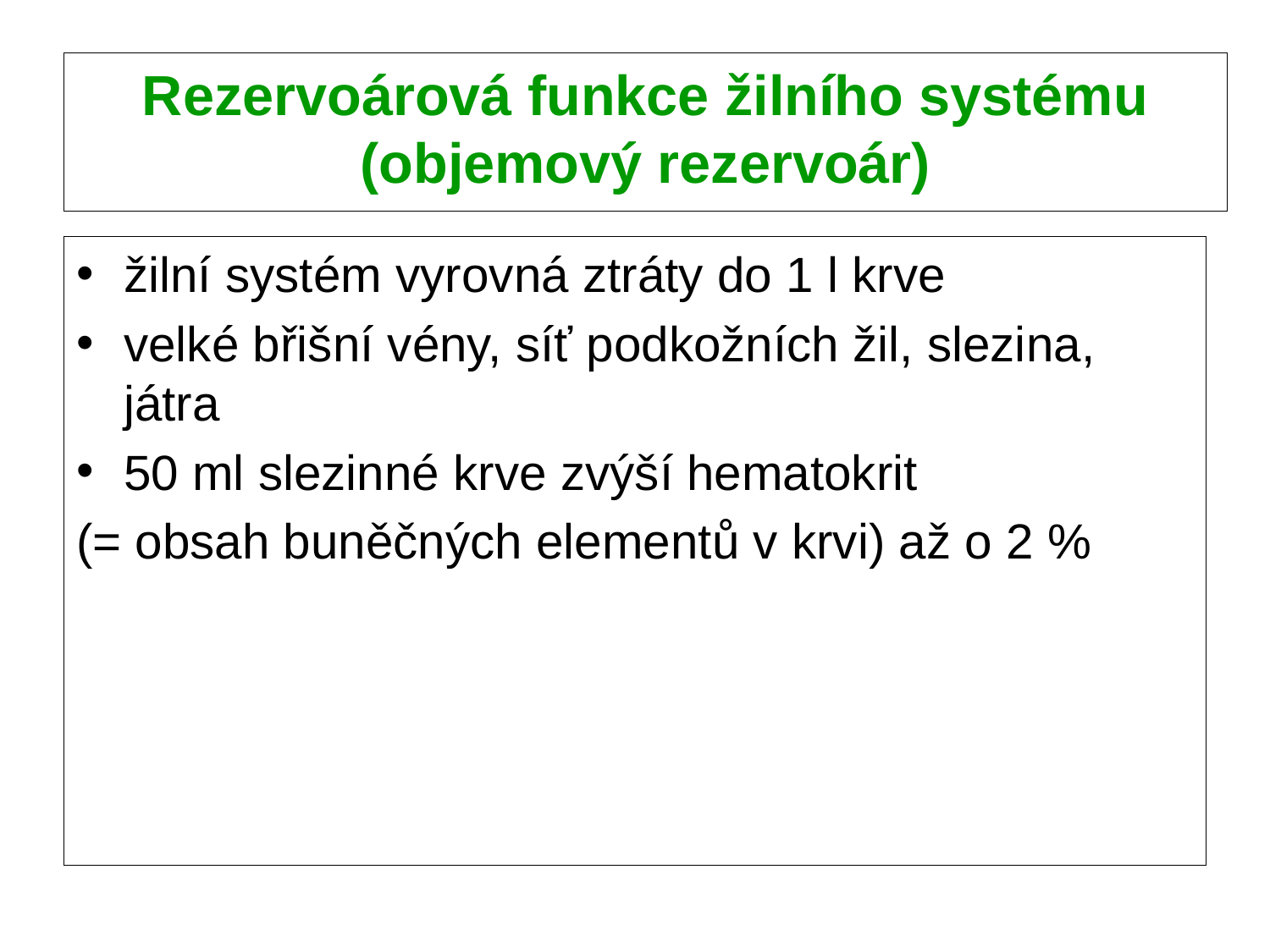

# Rezervoárová funkce žilního systému (objemový rezervoár)
žilní systém vyrovná ztráty do 1 l krve
velké břišní vény, síť podkožních žil, slezina, játra
50 ml slezinné krve zvýší hematokrit
(= obsah buněčných elementů v krvi) až o 2 %